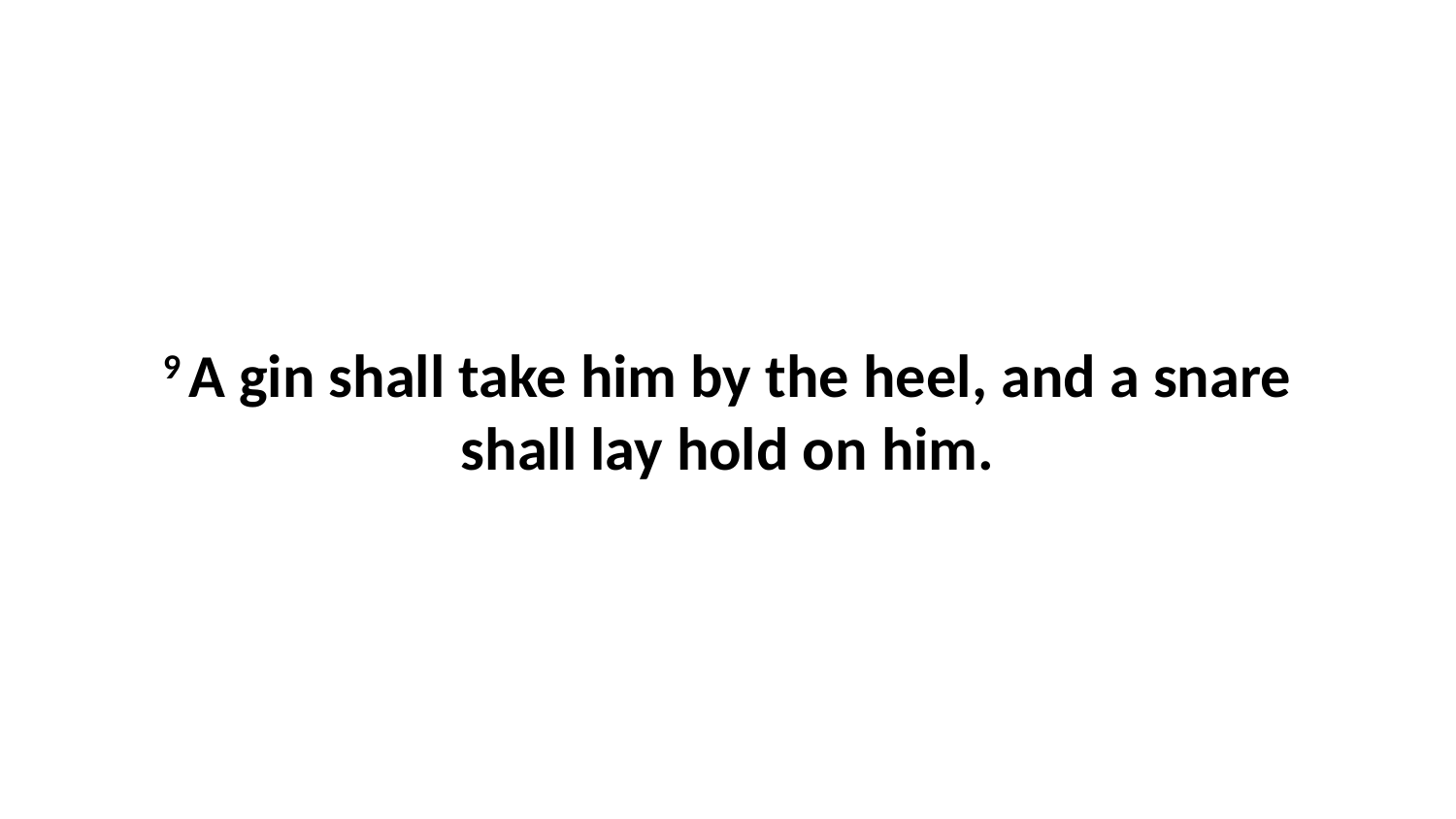

9 A gin shall take him by the heel, and a snare shall lay hold on him.